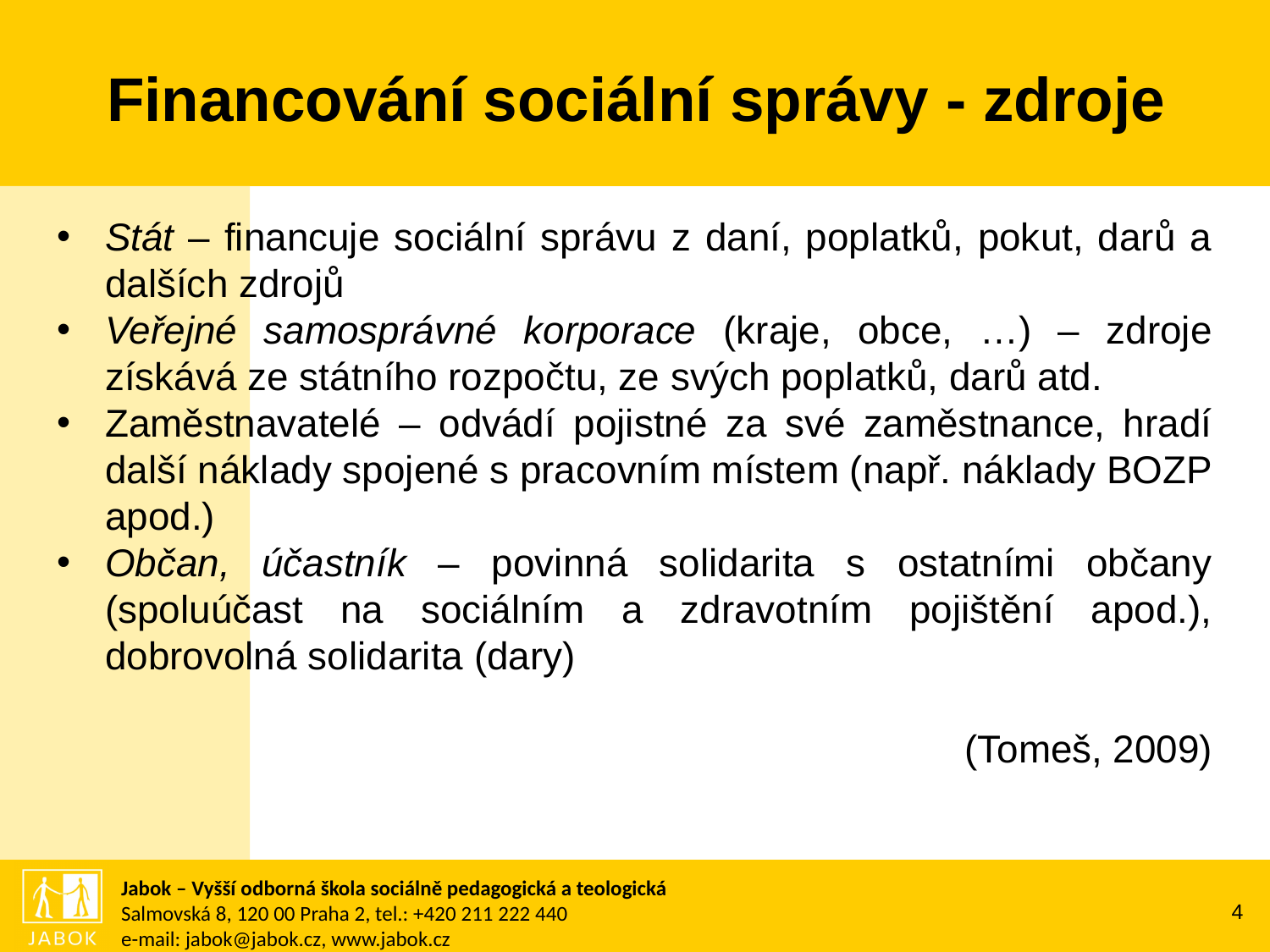

# Financování sociální správy - zdroje
Stát – financuje sociální správu z daní, poplatků, pokut, darů a dalších zdrojů
Veřejné samosprávné korporace (kraje, obce, …) – zdroje získává ze státního rozpočtu, ze svých poplatků, darů atd.
Zaměstnavatelé – odvádí pojistné za své zaměstnance, hradí další náklady spojené s pracovním místem (např. náklady BOZP apod.)
Občan, účastník – povinná solidarita s ostatními občany (spoluúčast na sociálním a zdravotním pojištění apod.), dobrovolná solidarita (dary)

(Tomeš, 2009)